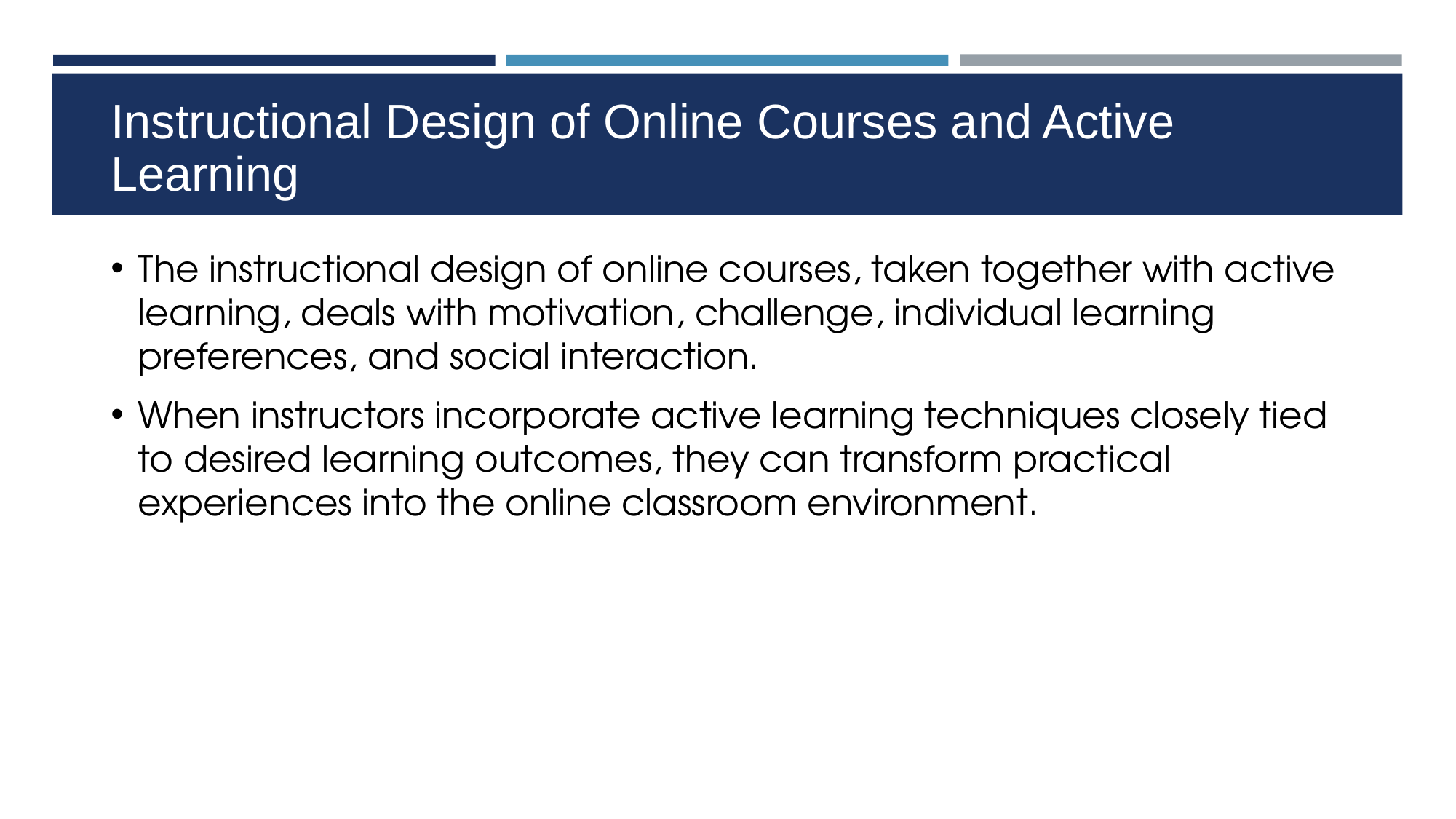

# Instructional Design of Online Courses and Active Learning
The instructional design of online courses, taken together with active learning, deals with motivation, challenge, individual learning preferences, and social interaction.
When instructors incorporate active learning techniques closely tied to desired learning outcomes, they can transform practical experiences into the online classroom environment.